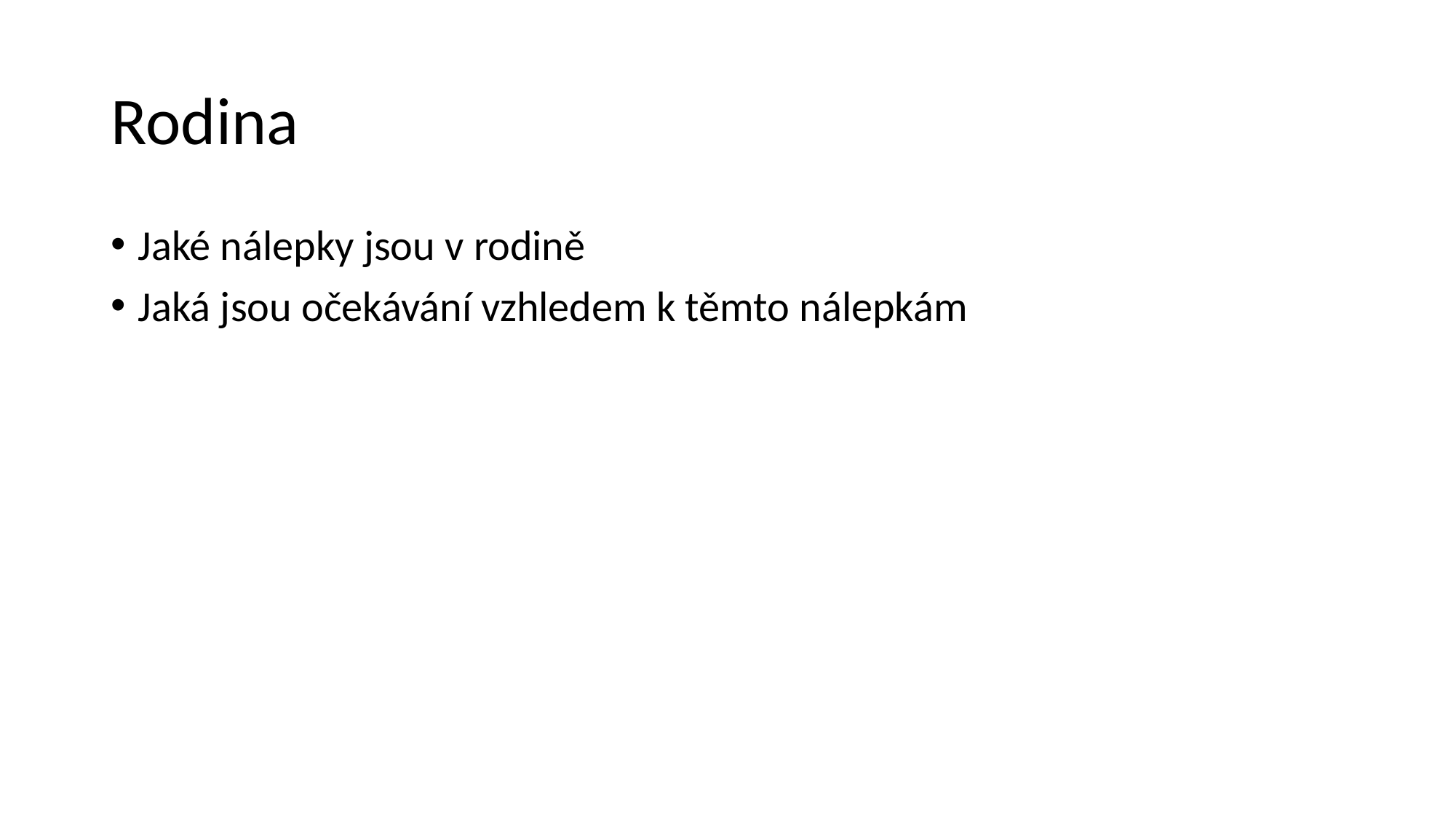

# Rodina
Jaké nálepky jsou v rodině
Jaká jsou očekávání vzhledem k těmto nálepkám